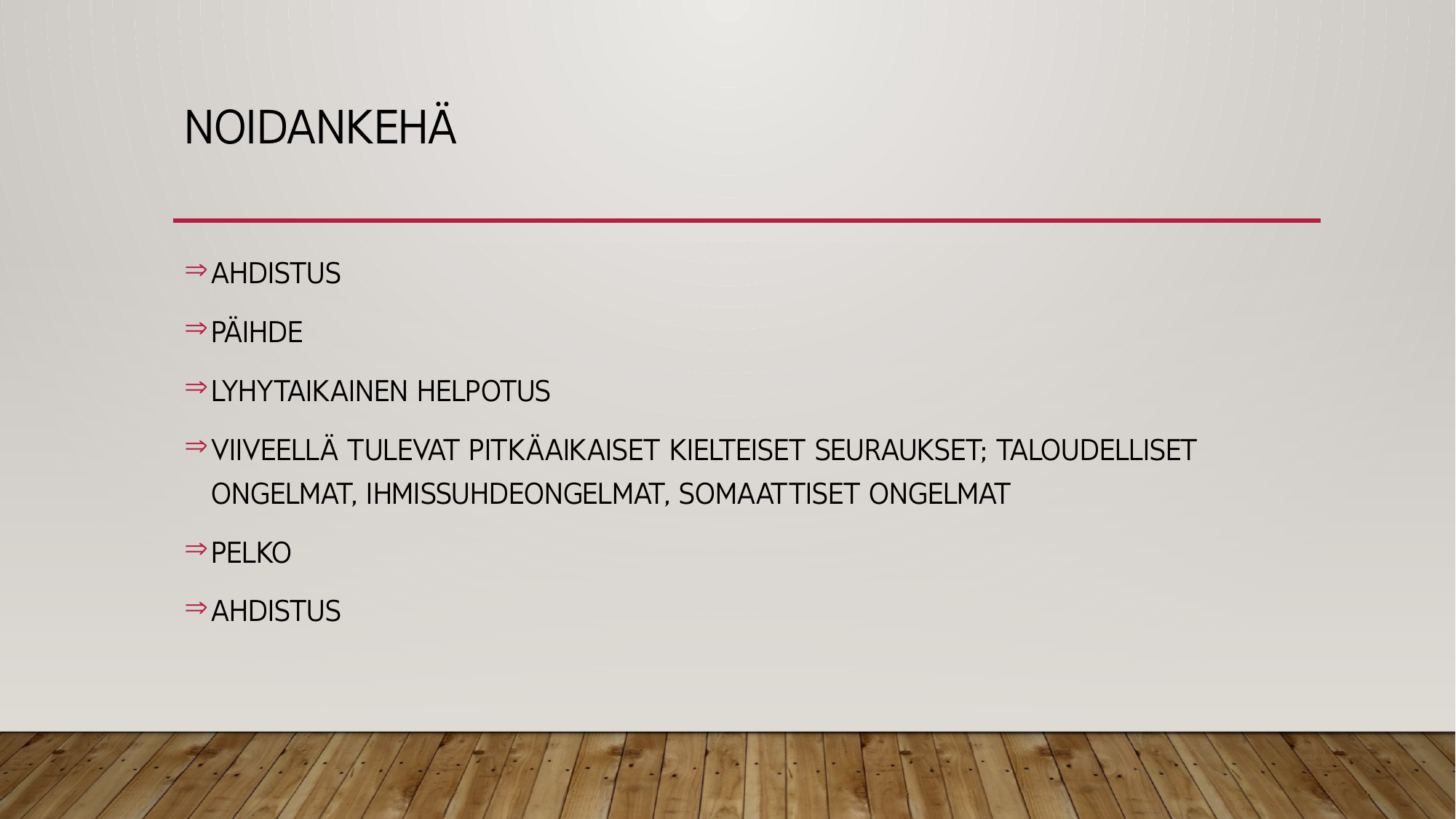

# NOIDANKEHÄ
AHDISTUS
PÄIHDE
LYHYTAIKAINEN HELPOTUS
VIIVEELLÄ TULEVAT PITKÄAIKAISET KIELTEISET SEURAUKSET; TALOUDELLISET ONGELMAT, IHMISSUHDEONGELMAT, SOMAATTISET ONGELMAT
PELKO
AHDISTUS